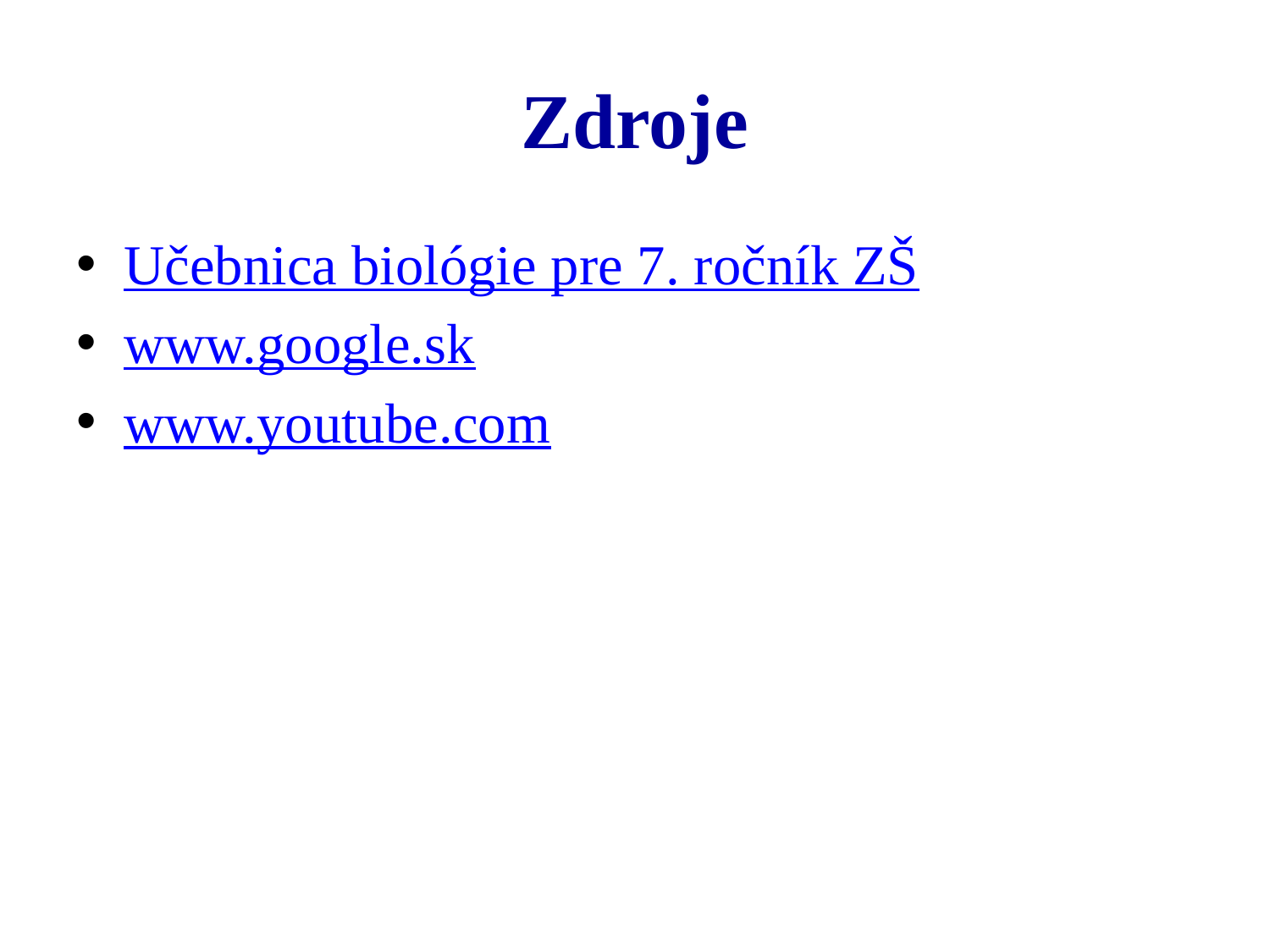

# Zdroje
Učebnica biológie pre 7. ročník ZŠ
www.google.sk
www.youtube.com